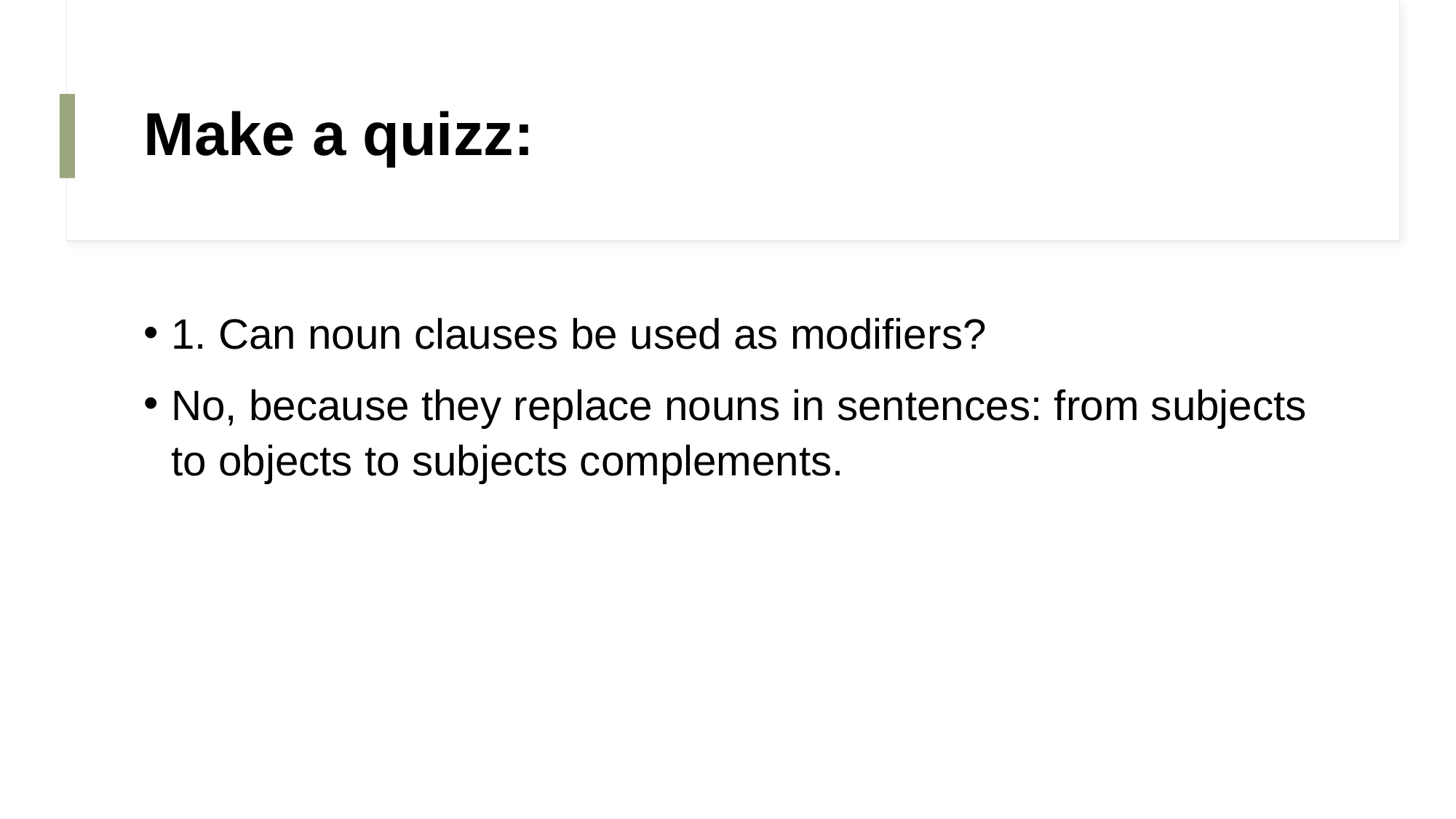

# Make a quizz:
1. Can noun clauses be used as modifiers?
No, because they replace nouns in sentences: from subjects to objects to subjects complements.